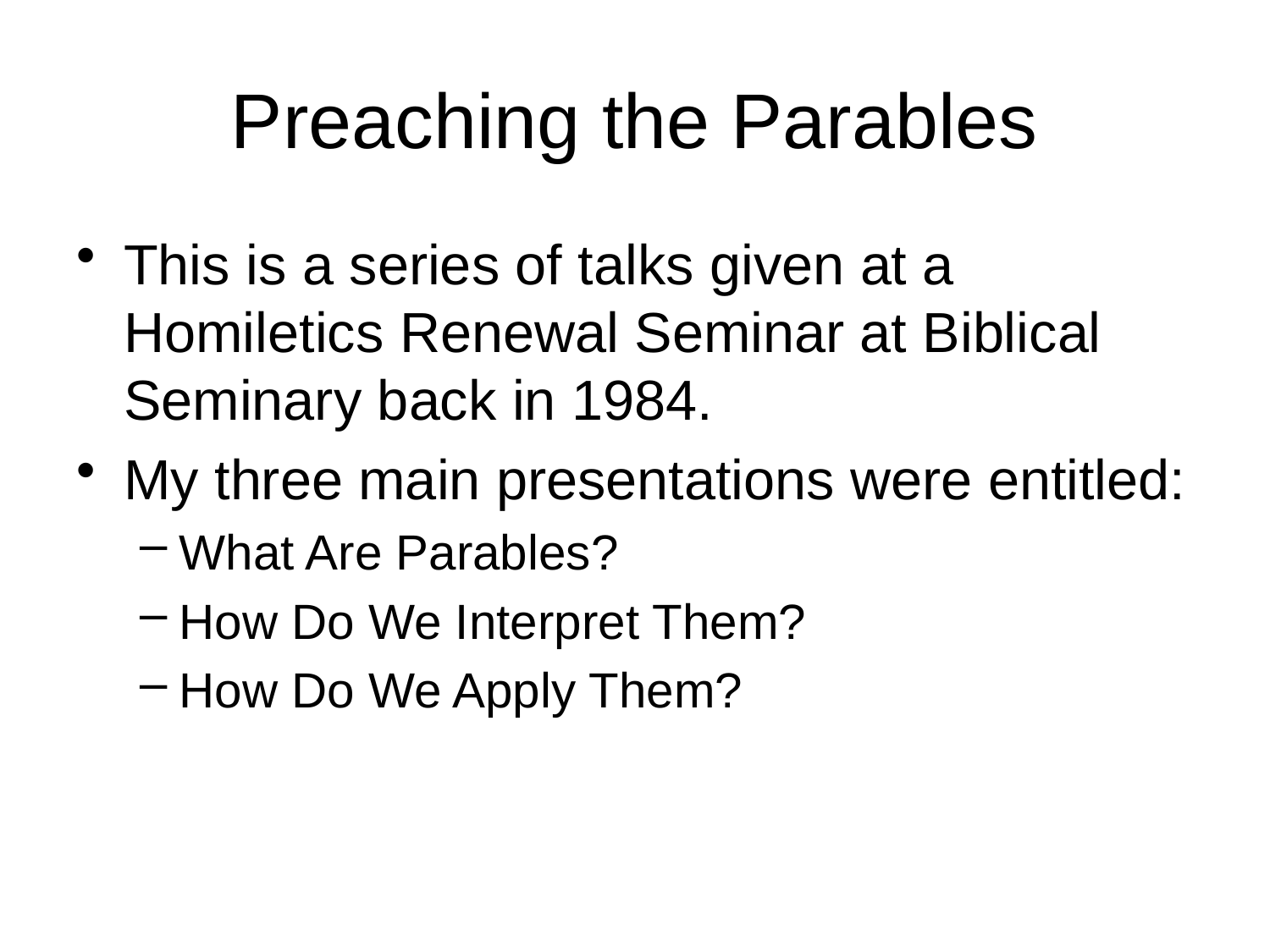

# Preaching the Parables
This is a series of talks given at a Homiletics Renewal Seminar at Biblical Seminary back in 1984.
My three main presentations were entitled:
What Are Parables?
How Do We Interpret Them?
How Do We Apply Them?